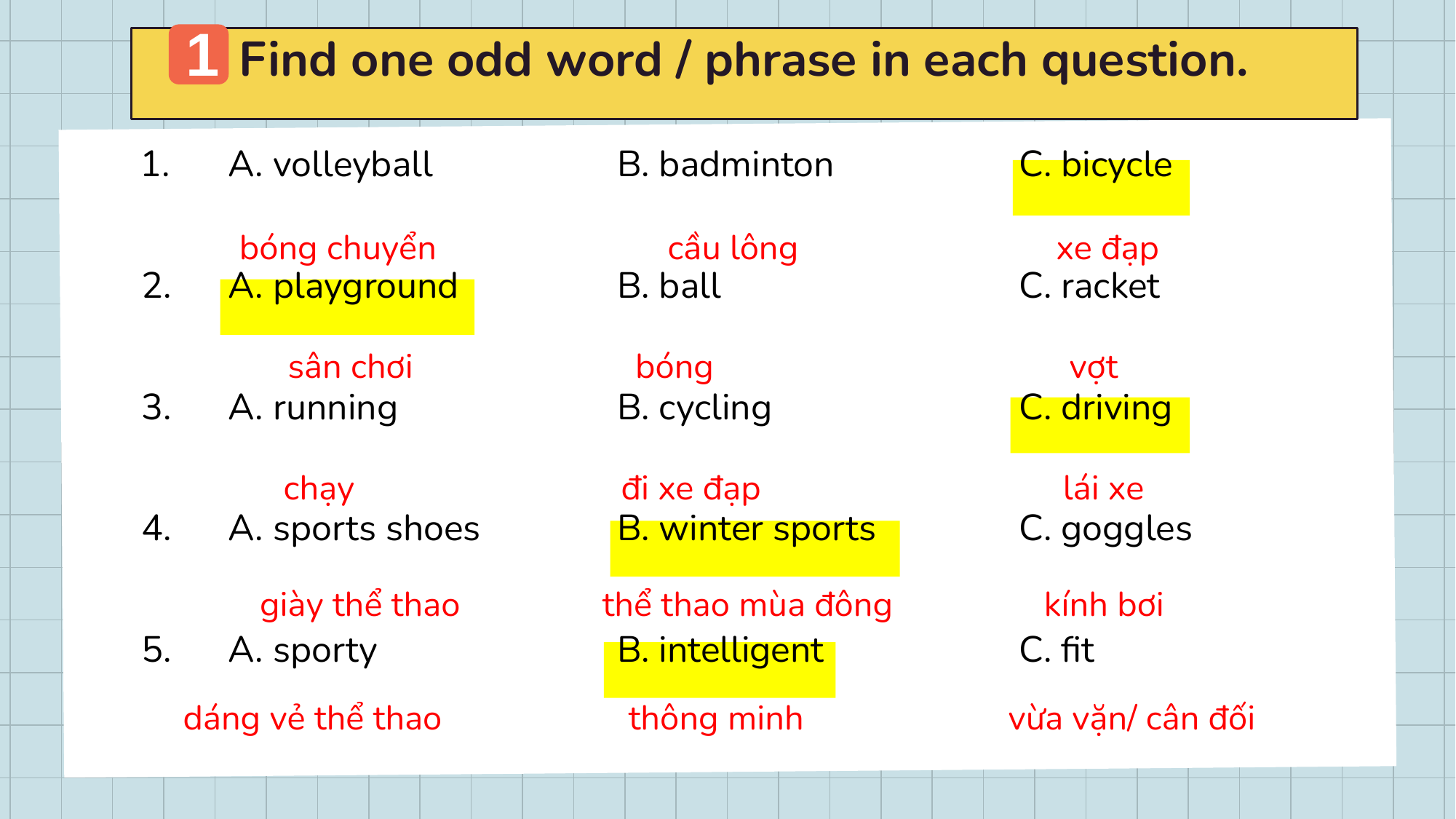

1

# Find one odd word / phrase in each question.
| 1. | A. volleyball | B. badminton | C. bicycle |
| --- | --- | --- | --- |
| 2. | A. playground | B. ball | C. racket |
| 3. | A. running | B. cycling | C. driving |
| 4. | A. sports shoes | B. winter sports | C. goggles |
| 5. | A. sporty | B. intelligent | C. fit |

bóng chuyển                          cầu lông                             xe đạp

sân chơi                         bóng                                        vợt

chạy                              đi xe đạp                                  lái xe

giày thể thao                thể thao mùa đông                 kính bơi

dáng vẻ thể thao                     thông minh                       vừa vặn/ cân đối